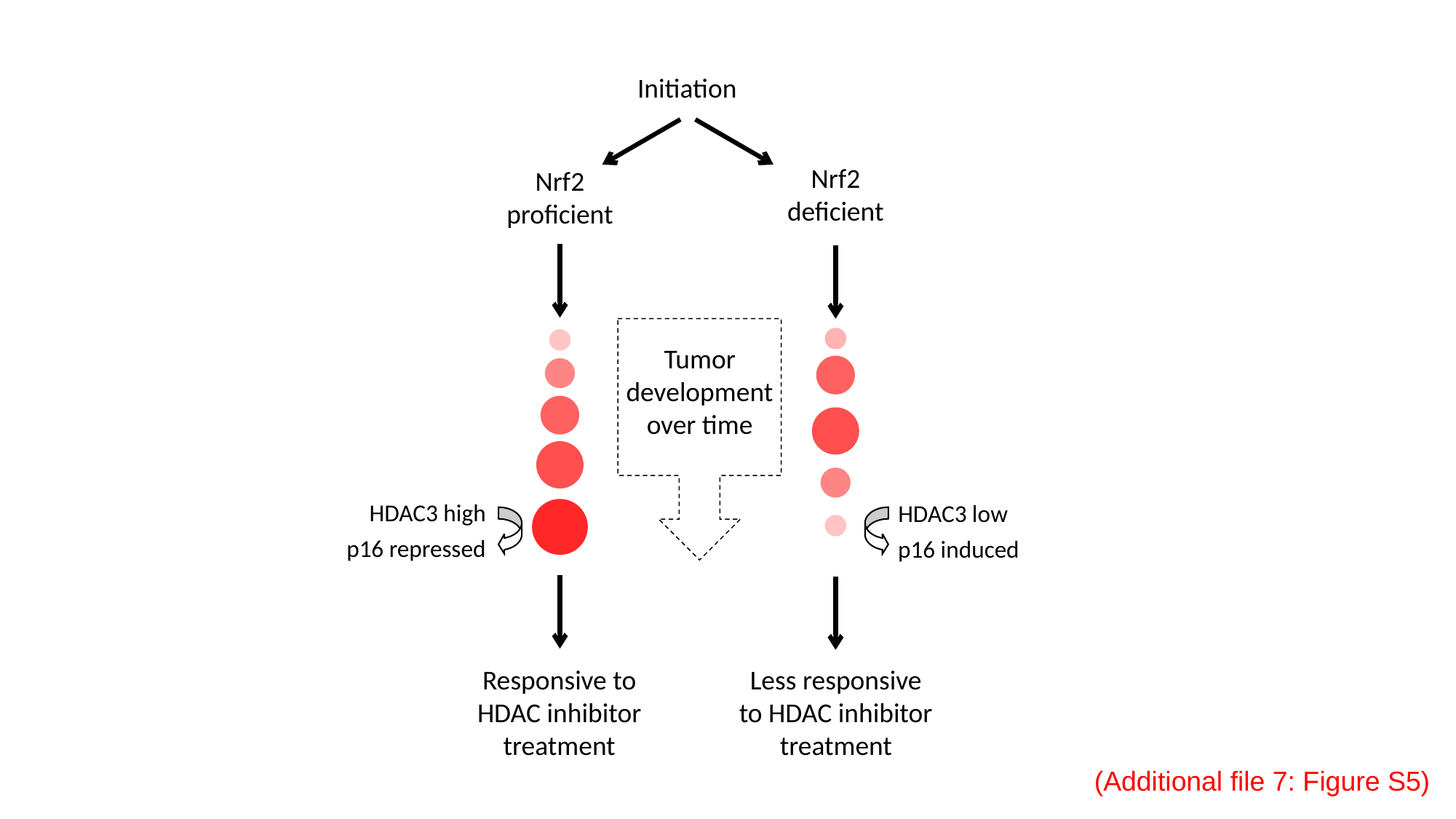

Initiation
Nrf2 deficient
Nrf2 proficient

Tumor development over time

HDAC3 high
HDAC3 low

p16 repressed
p16 induced
Responsive to HDAC inhibitor treatment
Less responsive to HDAC inhibitor treatment
(Additional file 7: Figure S5)